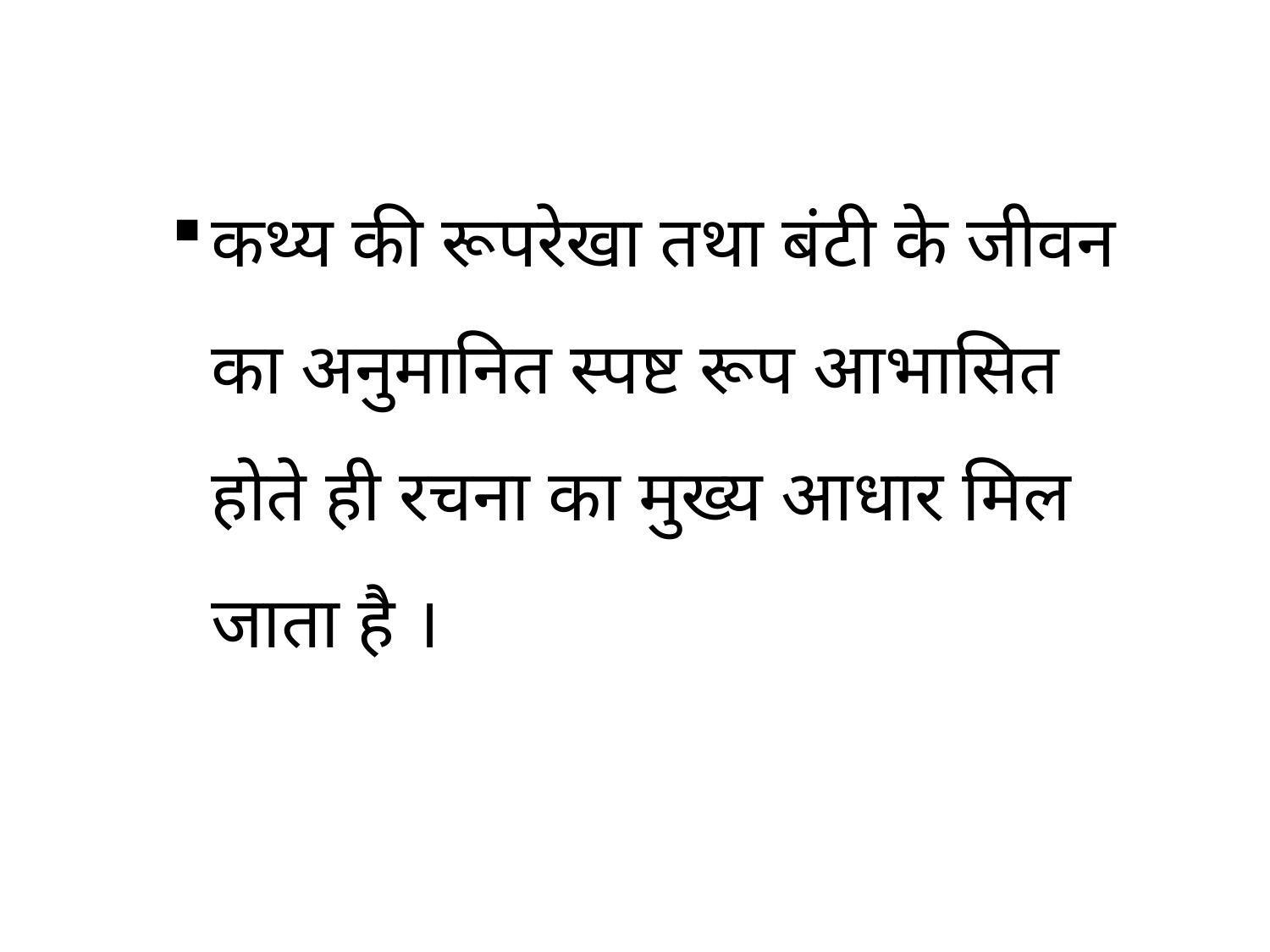

कथ्य की रूपरेखा तथा बंटी के जीवन का अनुमानित स्पष्ट रूप आभासित होते ही रचना का मुख्य आधार मिल जाता है ।